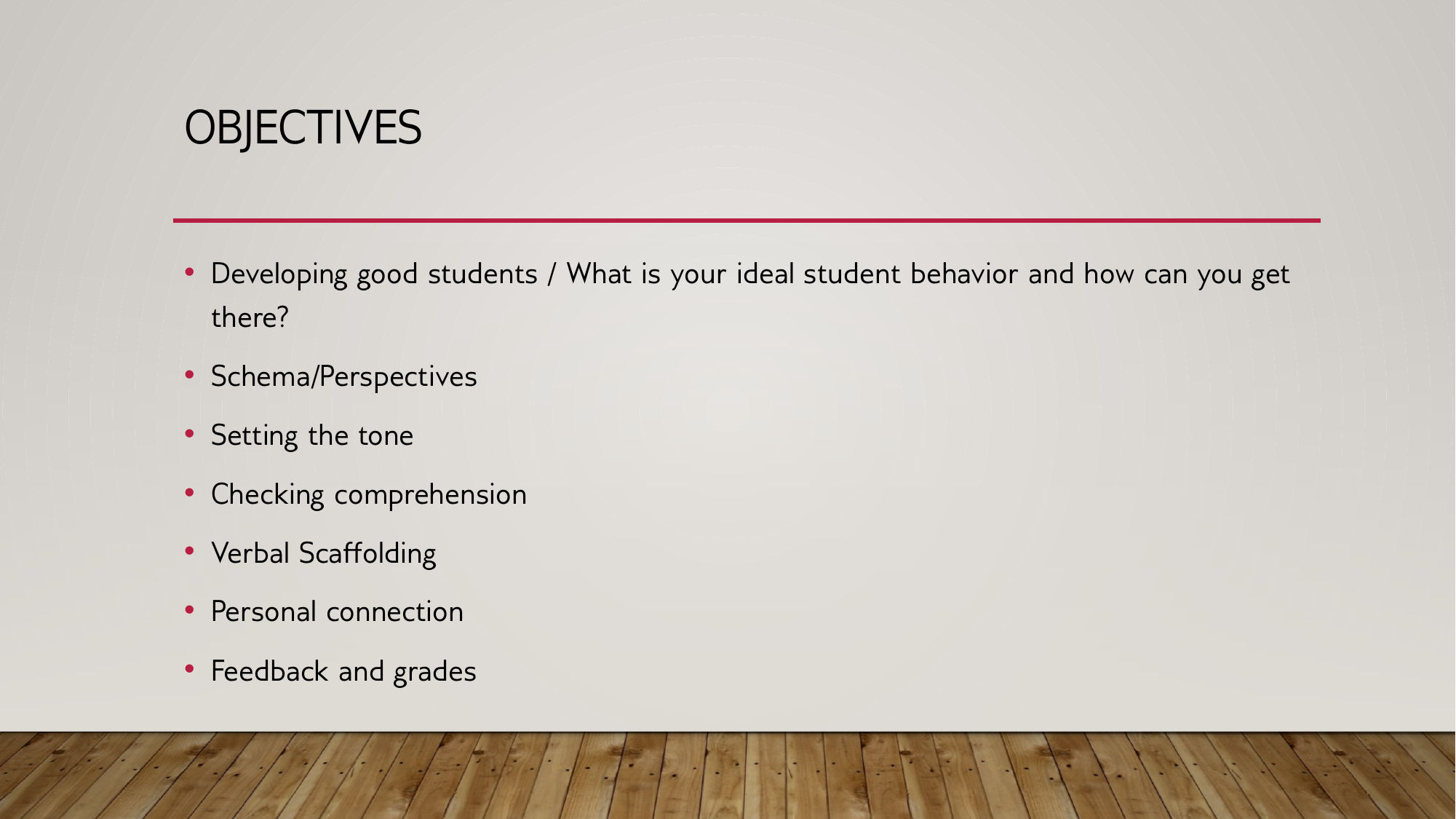

# Objectives
Developing good students / What is your ideal student behavior and how can you get there?
Schema/Perspectives
Setting the tone
Checking comprehension
Verbal Scaffolding
Personal connection
Feedback and grades